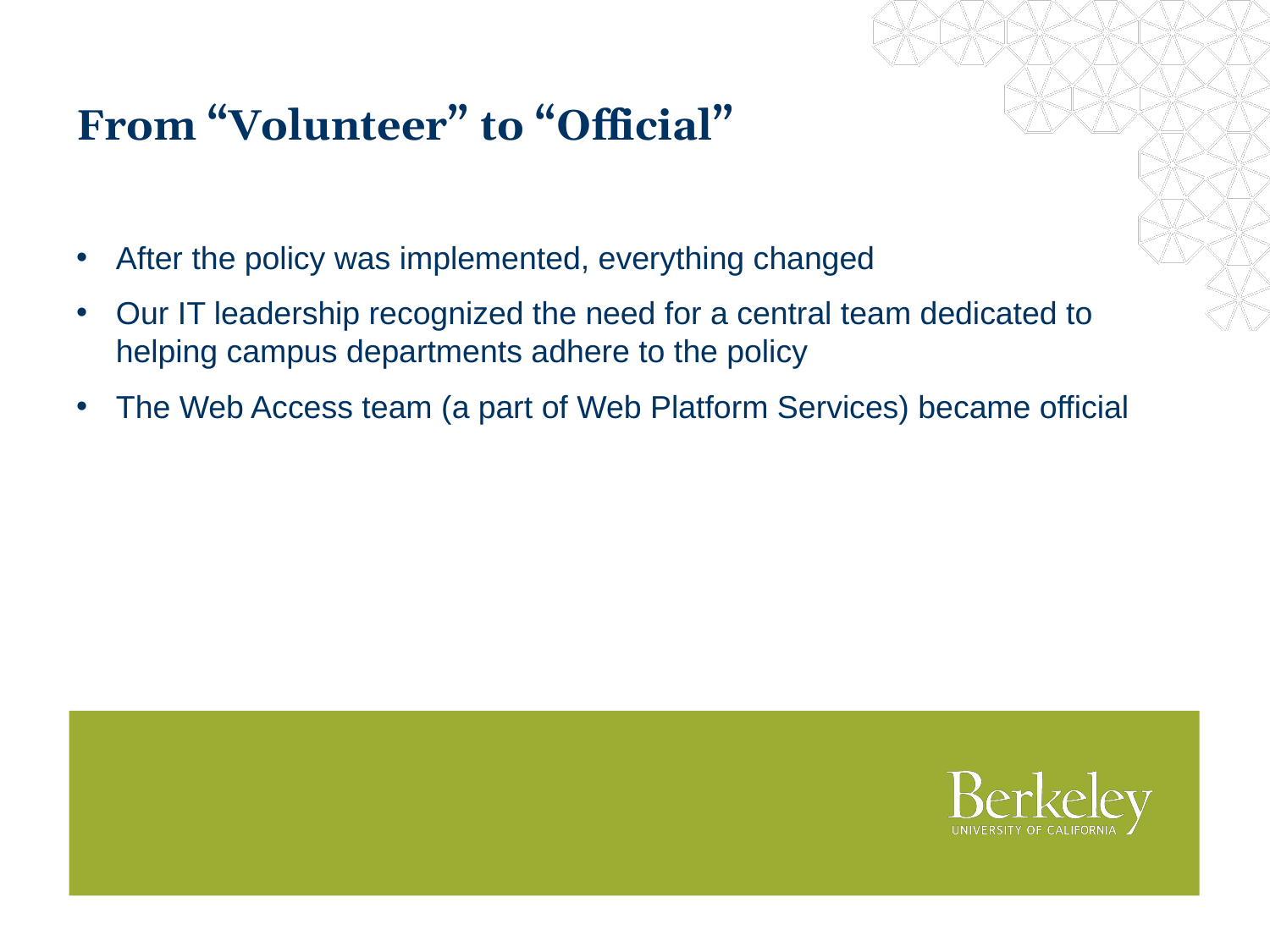

From “Volunteer” to “Official”
After the policy was implemented, everything changed
Our IT leadership recognized the need for a central team dedicated to helping campus departments adhere to the policy
The Web Access team (a part of Web Platform Services) became official